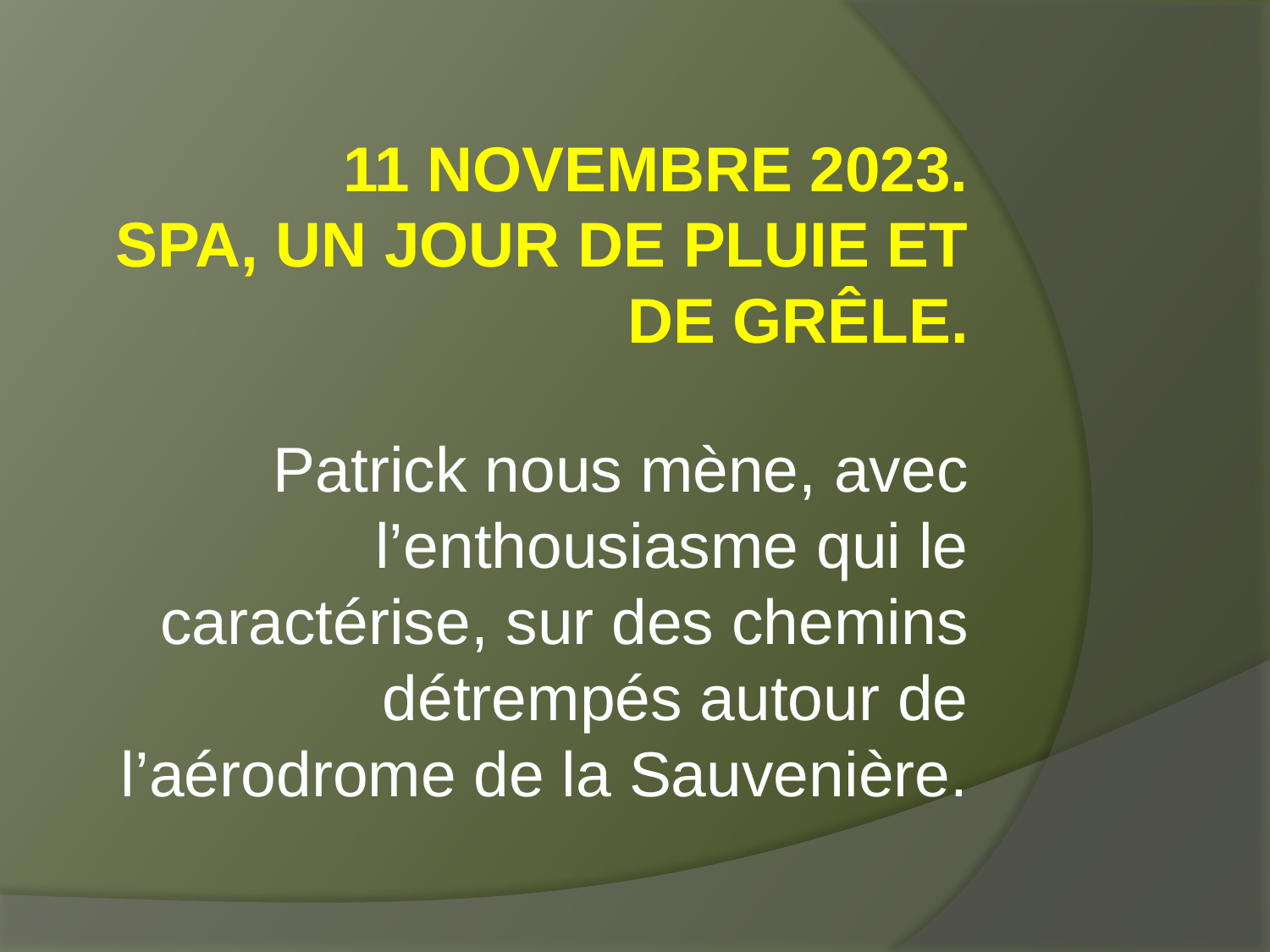

# 11 Novembre 2023. SPA, un jour de pluie et de grêle.
Patrick nous mène, avec l’enthousiasme qui le caractérise, sur des chemins détrempés autour de l’aérodrome de la Sauvenière.